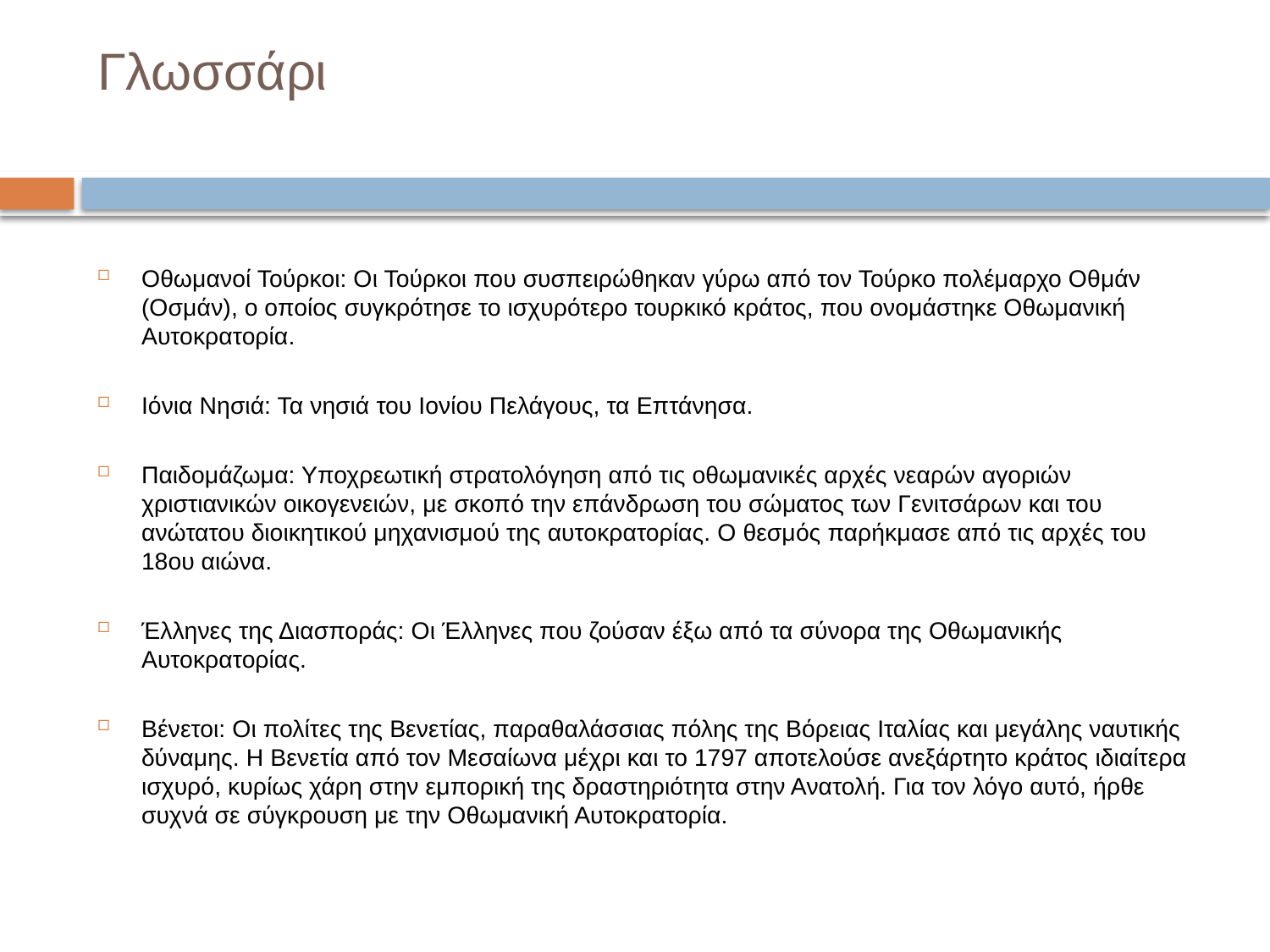

# Γλωσσάρι

Οθωμανοί Τούρκοι: Οι Τούρκοι που συσπειρώθηκαν γύρω από τον Τούρκο πολέμαρχο Οθμάν (Οσμάν), ο οποίος συγκρότησε το ισχυρότερο τουρκικό κράτος, που ονομάστηκε Οθωμανική Αυτοκρατορία.

Ιόνια Νησιά: Τα νησιά του Ιονίου Πελάγους, τα Επτάνησα.

Παιδομάζωμα: Υποχρεωτική στρατολόγηση από τις οθωμανικές αρχές νεαρών αγοριών χριστιανικών οικογενειών, με σκοπό την επάνδρωση του σώματος των Γενιτσάρων και του ανώτατου διοικητικού μηχανισμού της αυτοκρατορίας. Ο θεσμός παρήκμασε από τις αρχές του 18ου αιώνα.

Έλληνες της Διασποράς: Οι Έλληνες που ζούσαν έξω από τα σύνορα της Οθωμανικής Αυτοκρατορίας.

Βένετοι: Οι πολίτες της Βενετίας, παραθαλάσσιας πόλης της Βόρειας Ιταλίας και μεγάλης ναυτικής δύναμης. Η Βενετία από τον Μεσαίωνα μέχρι και το 1797 αποτελούσε ανεξάρτητο κράτος ιδιαίτερα ισχυρό, κυρίως χάρη στην εμπορική της δραστηριότητα στην Ανατολή. Για τον λόγο αυτό, ήρθε συχνά σε σύγκρουση με την Οθωμανική Αυτοκρατορία.